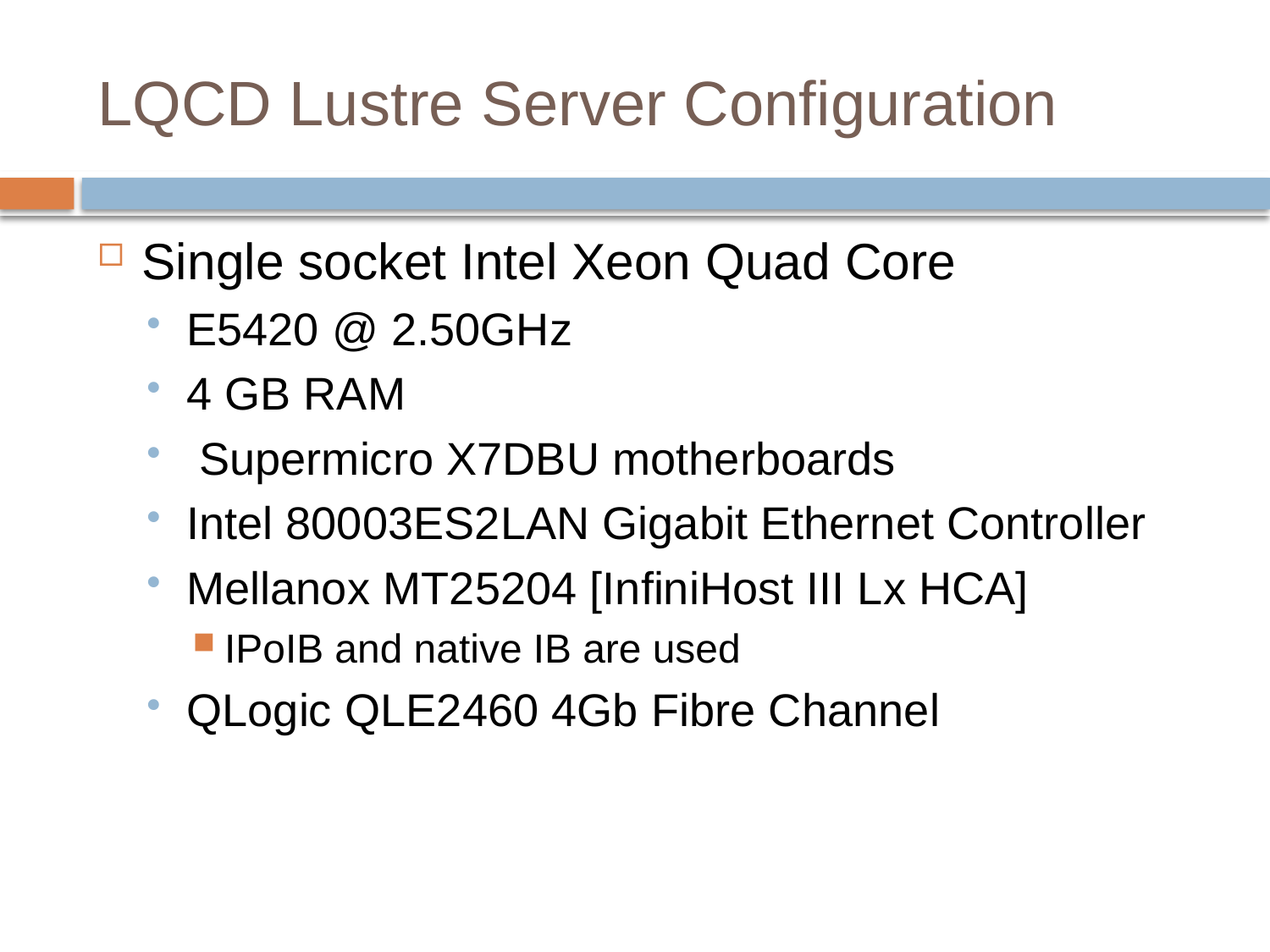

# LQCD Lustre Server Configuration
Single socket Intel Xeon Quad Core
E5420 @ 2.50GHz
4 GB RAM
 Supermicro X7DBU motherboards
Intel 80003ES2LAN Gigabit Ethernet Controller
Mellanox MT25204 [InfiniHost III Lx HCA]
IPoIB and native IB are used
QLogic QLE2460 4Gb Fibre Channel